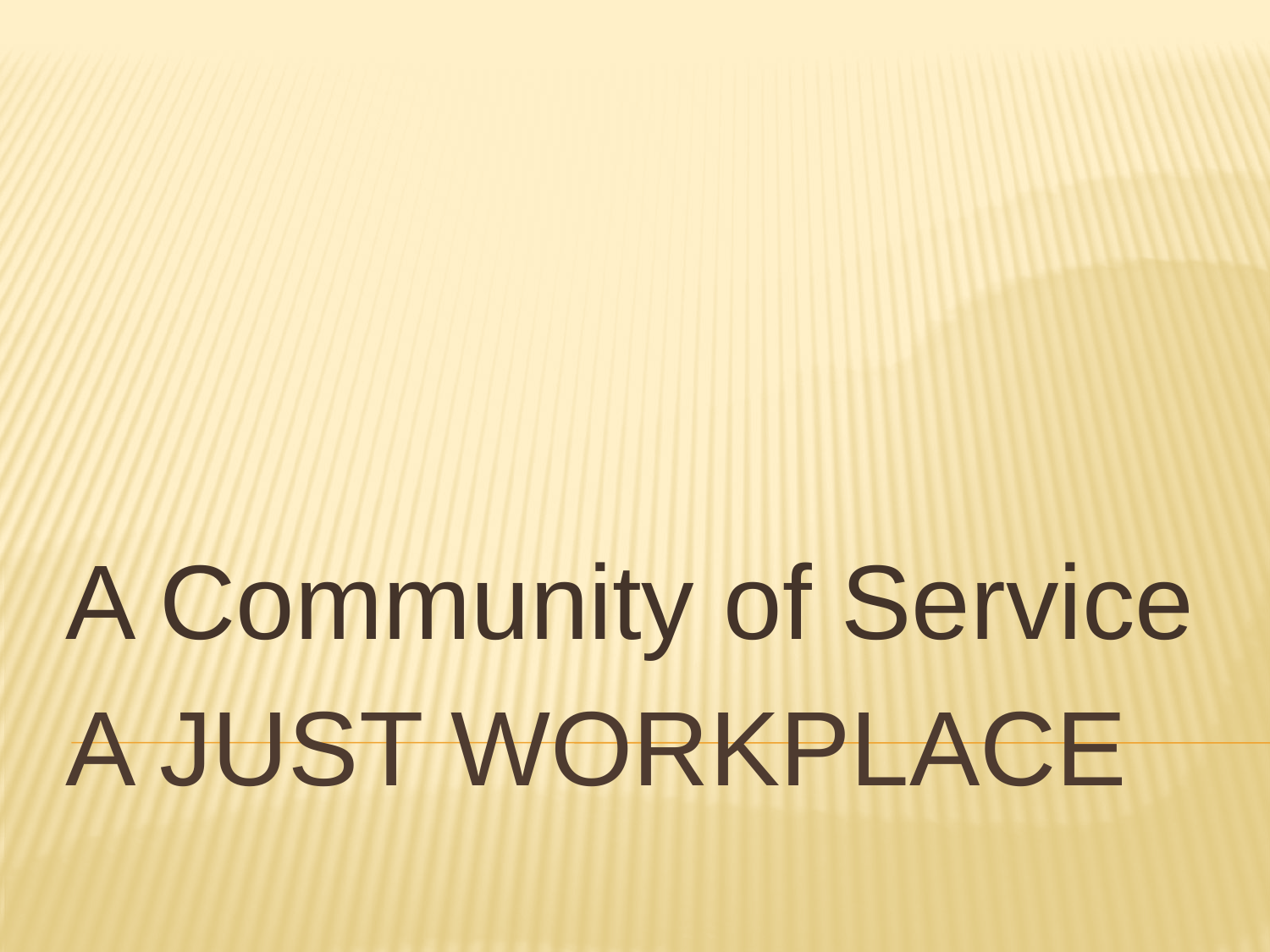

A Community of Service
# A Just workplace